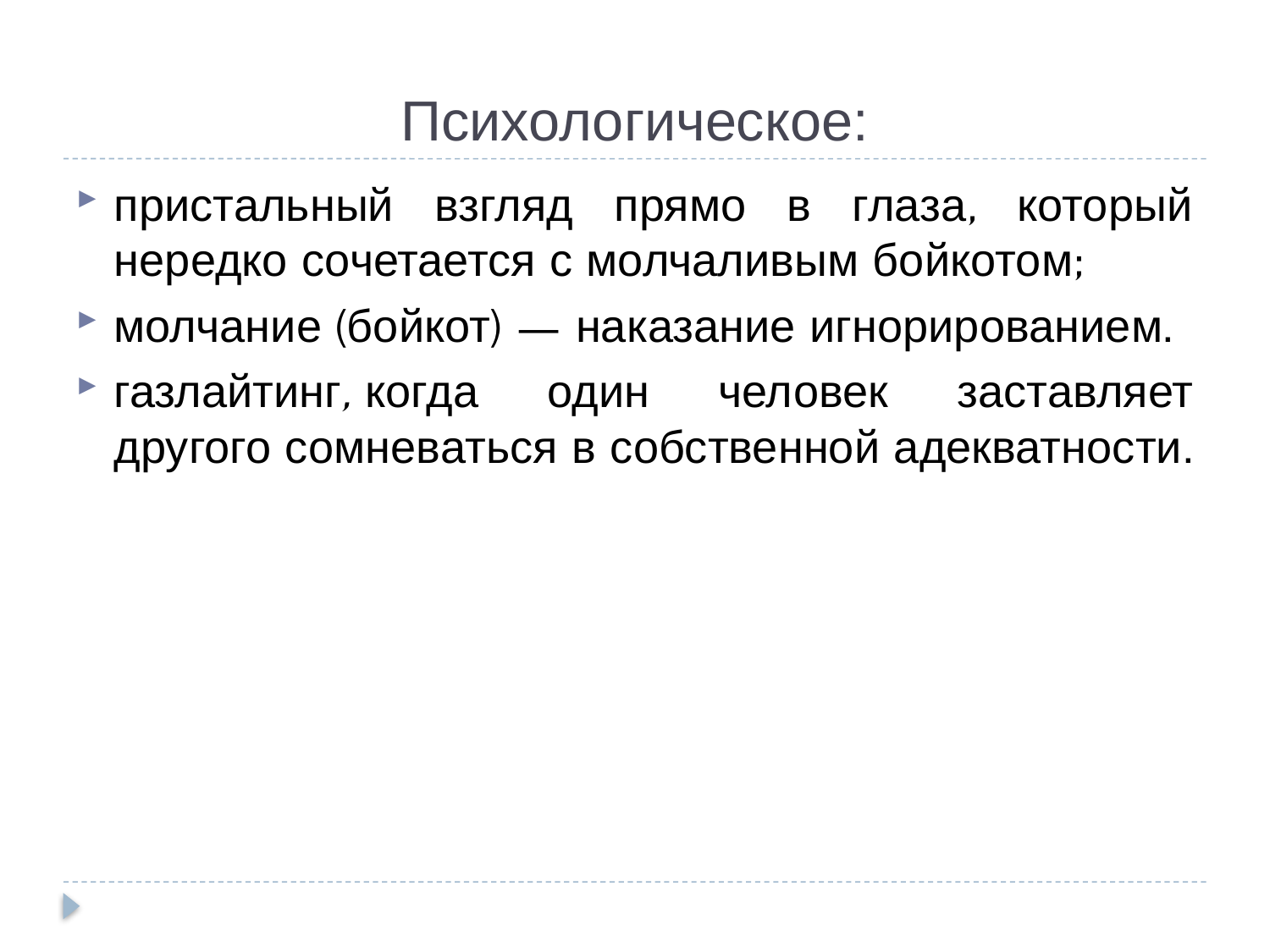

# Психологическое:
пристальный взгляд прямо в глаза, который нередко сочетается с молчаливым бойкотом;
молчание (бойкот) — наказание игнорированием.
газлайтинг, когда один человек заставляет другого сомневаться в собственной адекватности.